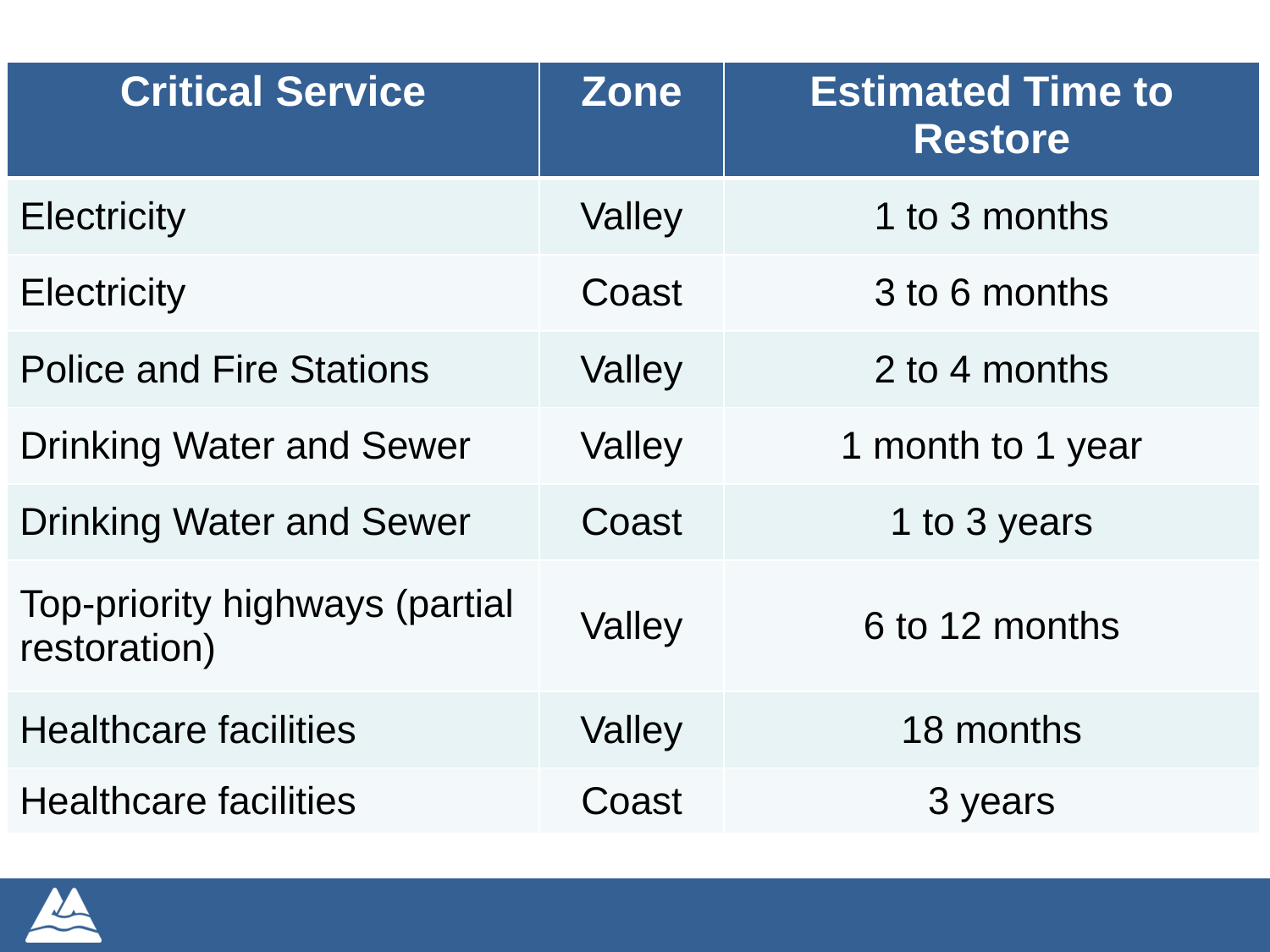

# Current Resilience Gap
| Critical Service | Zone | Estimated Time to Restore |
| --- | --- | --- |
| Electricity | Valley | 1 to 3 months |
| Electricity | Coast | 3 to 6 months |
| Police and Fire Stations | Valley | 2 to 4 months |
| Drinking Water and Sewer | Valley | 1 month to 1 year |
| Drinking Water and Sewer | Coast | 1 to 3 years |
| Top-priority highways (partial restoration) | Valley | 6 to 12 months |
| Healthcare facilities | Valley | 18 months |
| Healthcare facilities | Coast | 3 years |